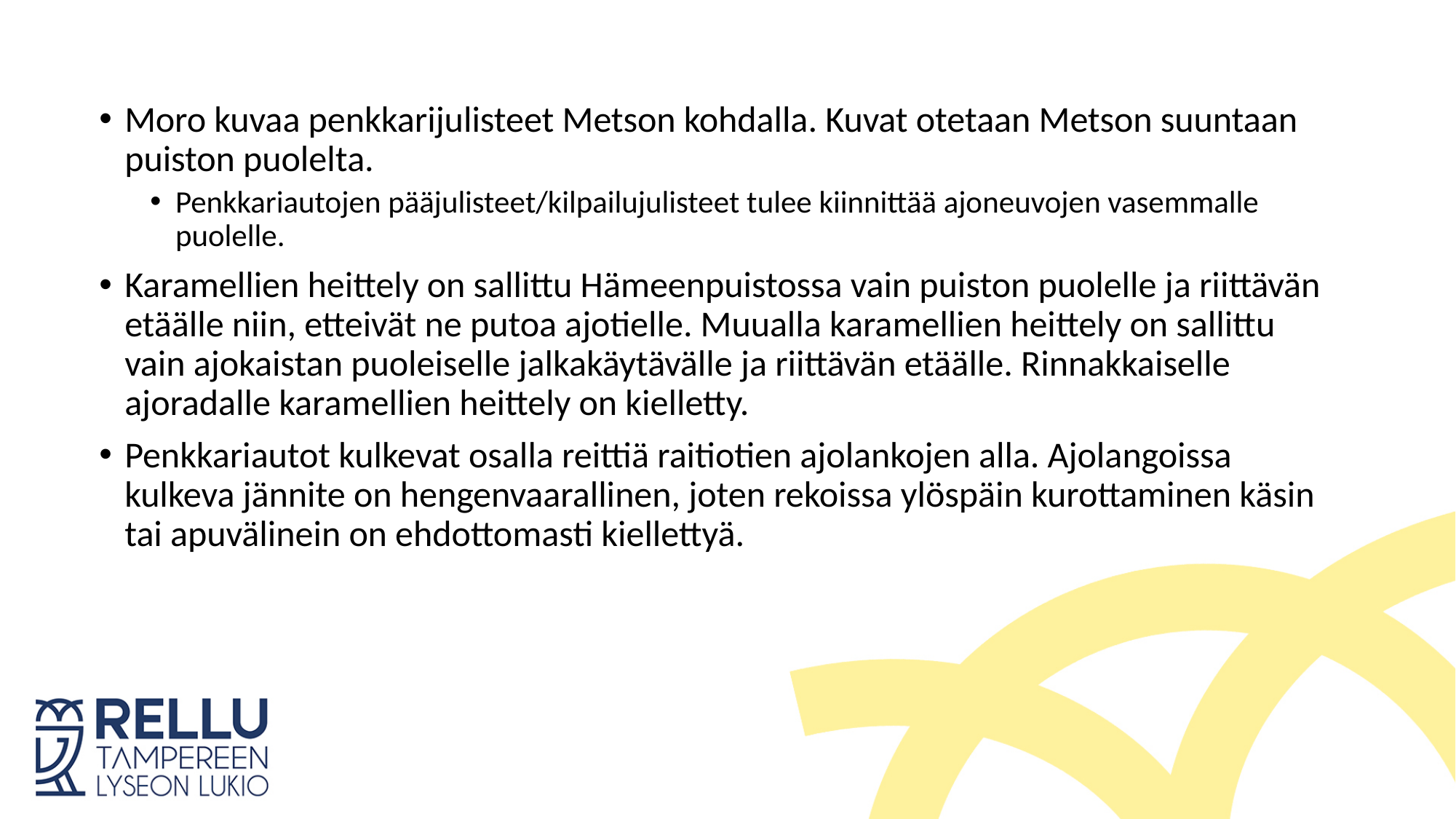

Moro kuvaa penkkarijulisteet Metson kohdalla. Kuvat otetaan Metson suuntaan puiston puolelta.
Penkkariautojen pääjulisteet/kilpailujulisteet tulee kiinnittää ajoneuvojen vasemmalle puolelle.
Karamellien heittely on sallittu Hämeenpuistossa vain puiston puolelle ja riittävän etäälle niin, etteivät ne putoa ajotielle. Muualla karamellien heittely on sallittu vain ajokaistan puoleiselle jalkakäytävälle ja riittävän etäälle. Rinnakkaiselle ajoradalle karamellien heittely on kielletty.
Penkkariautot kulkevat osalla reittiä raitiotien ajolankojen alla. Ajolangoissa kulkeva jännite on hengenvaarallinen, joten rekoissa ylöspäin kurottaminen käsin tai apuvälinein on ehdottomasti kiellettyä.